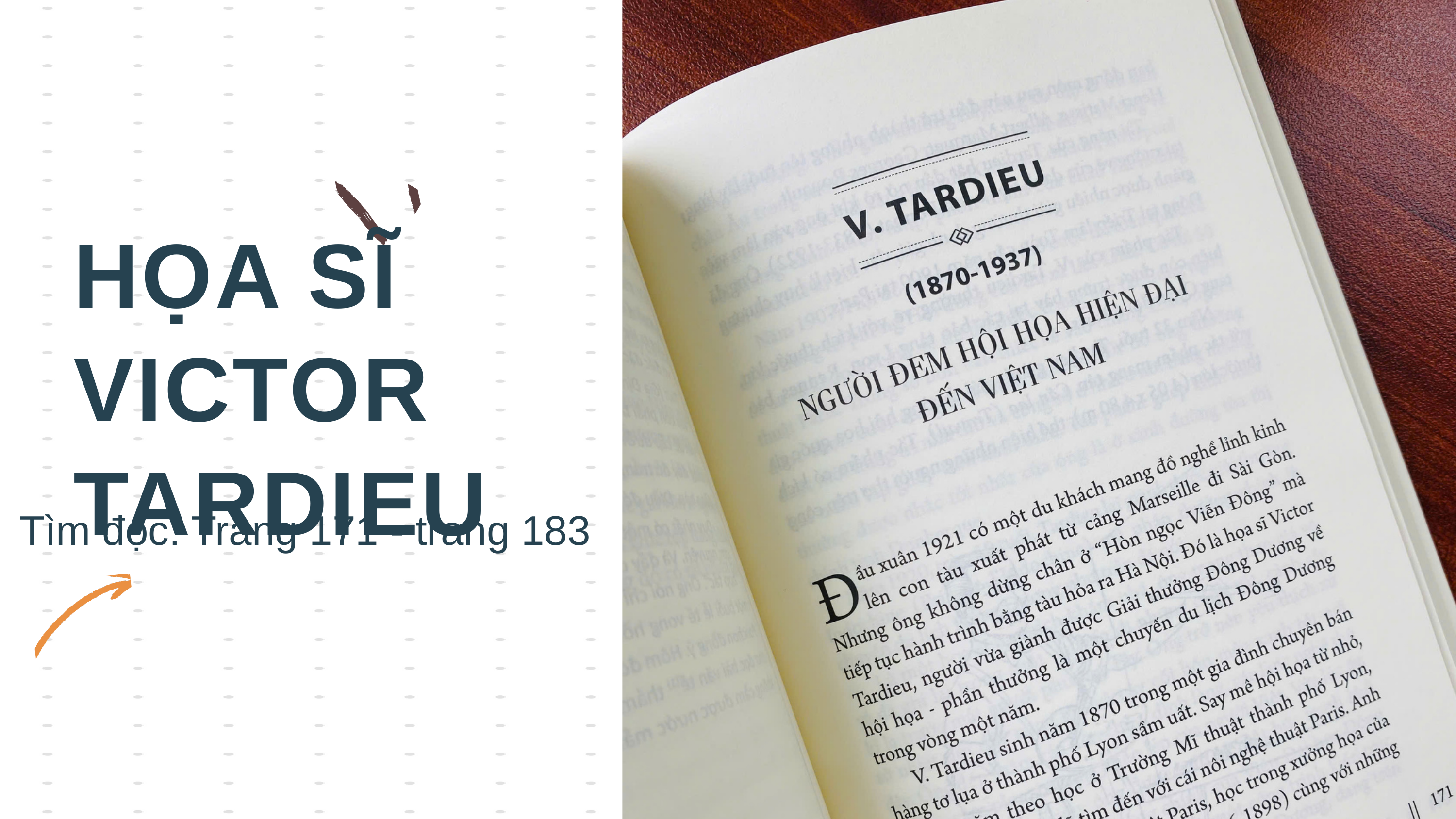

HỌA SĨ
VICTOR TARDIEU
Tìm đọc: Trang 171 - trang 183